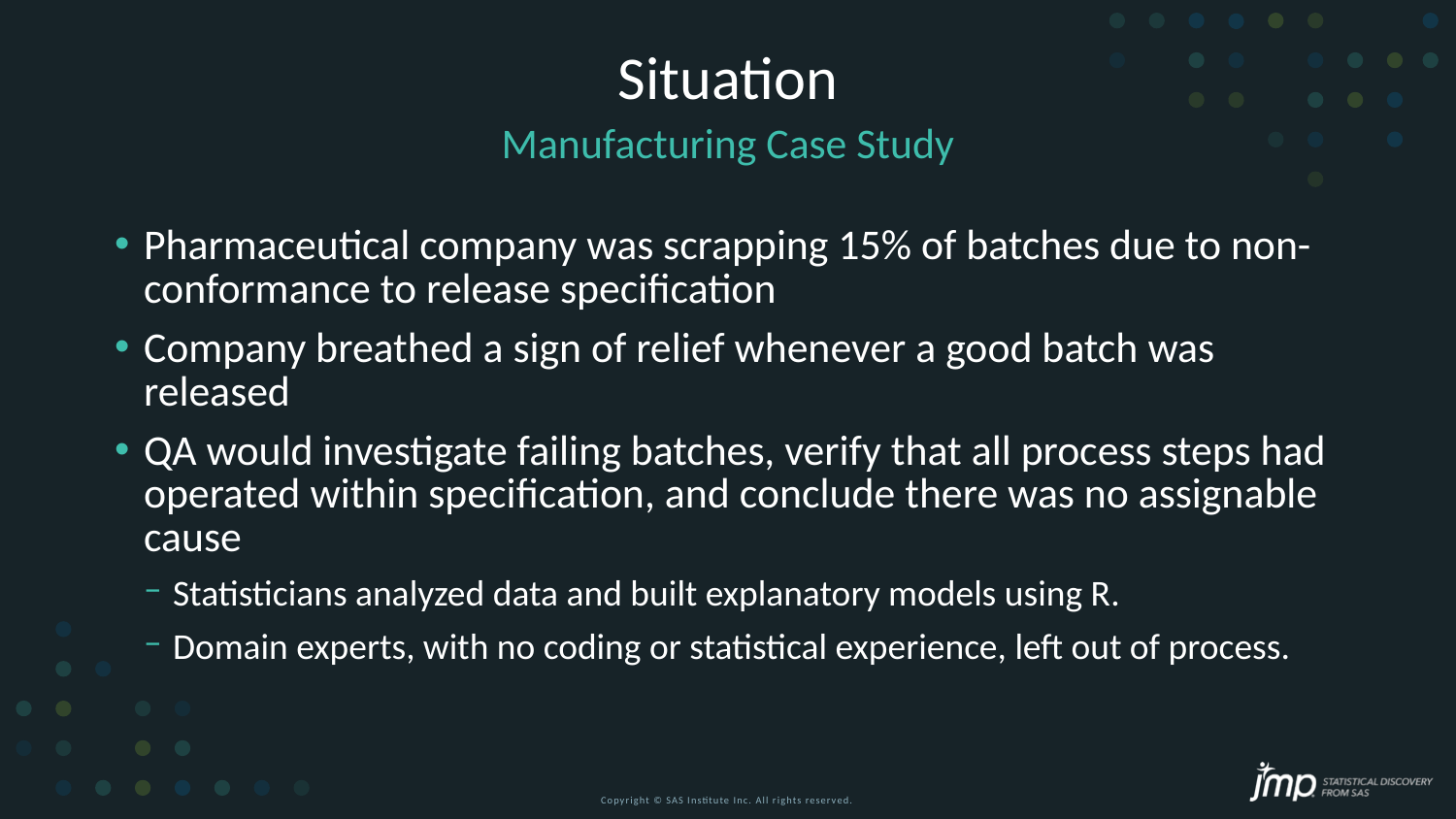

# Situation
Manufacturing Case Study
Pharmaceutical company was scrapping 15% of batches due to non-conformance to release specification
Company breathed a sign of relief whenever a good batch was released
QA would investigate failing batches, verify that all process steps had operated within specification, and conclude there was no assignable cause
Statisticians analyzed data and built explanatory models using R.
Domain experts, with no coding or statistical experience, left out of process.